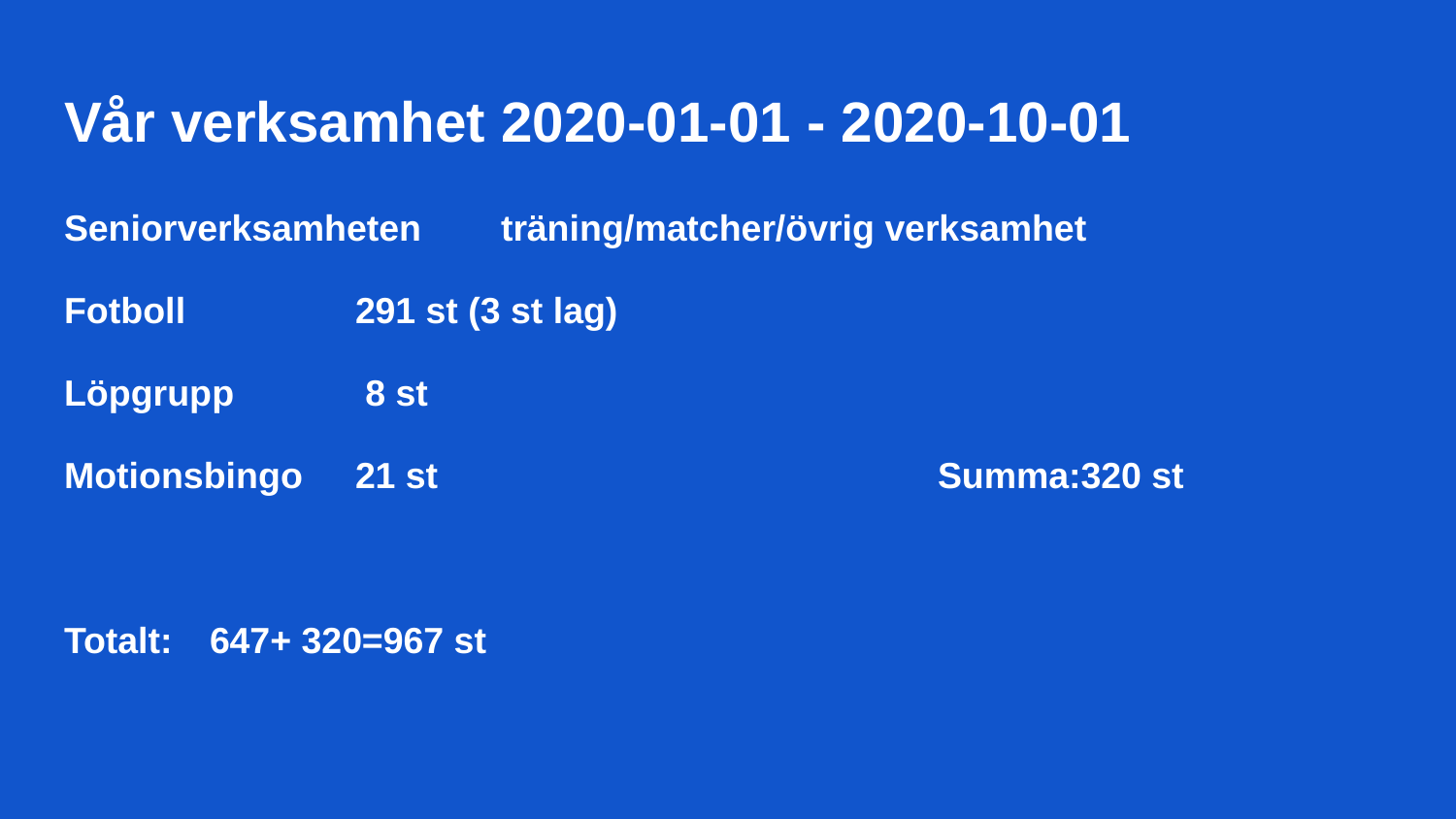

# Vår verksamhet 2020-01-01 - 2020-10-01

Seniorverksamheten	träning/matcher/övrig verksamhet
Fotboll		291 st (3 st lag)
Löpgrupp	 8 st
Motionsbingo 	21 st				Summa:320 st

Totalt: 	647+ 320=967 st